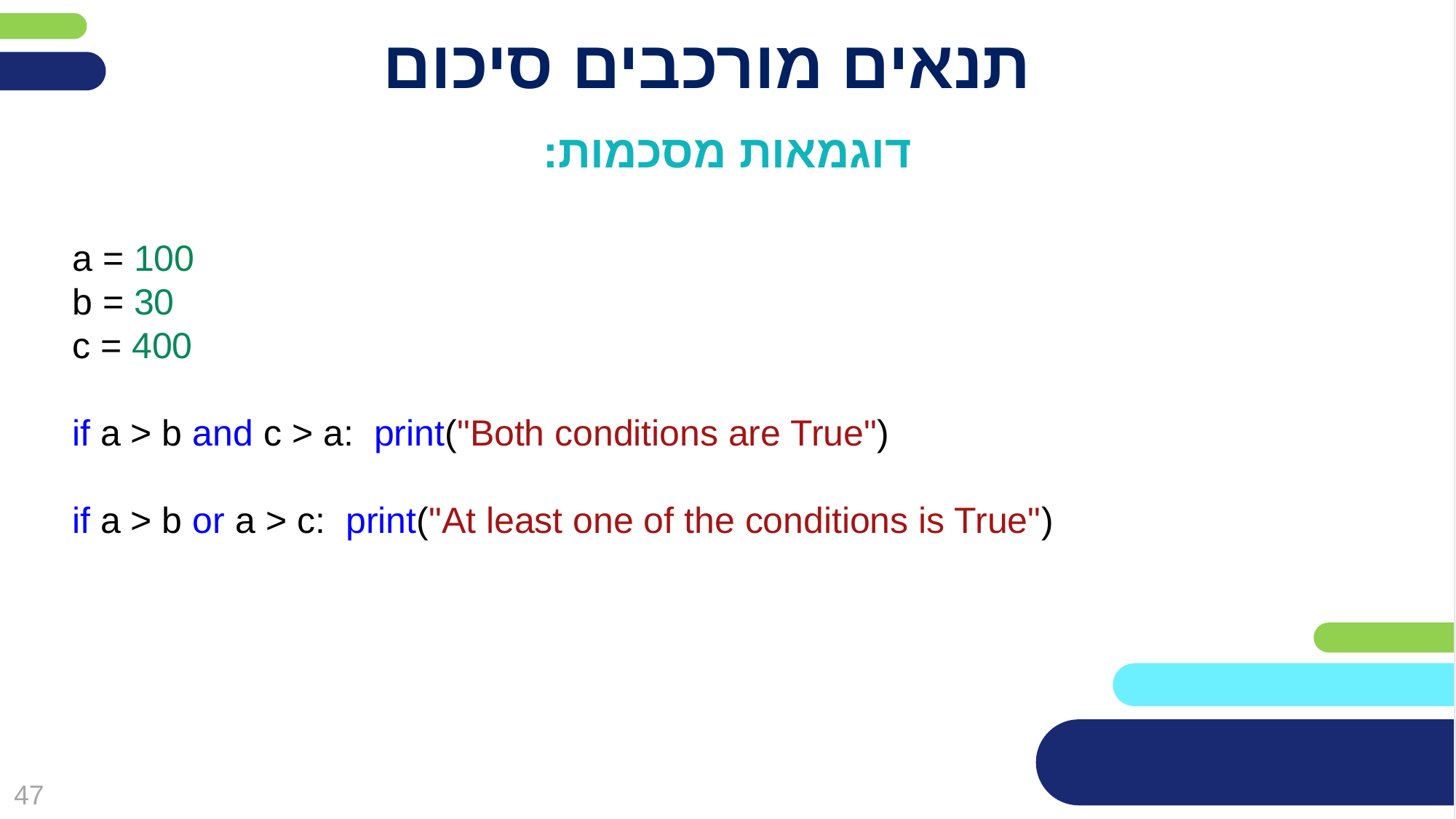

# תנאים מורכבים סיכום
דוגמאות מסכמות:
a = 100
b = 30
c = 400

if a > b and c > a:  print("Both conditions are True")
if a > b or a > c:  print("At least one of the conditions is True")